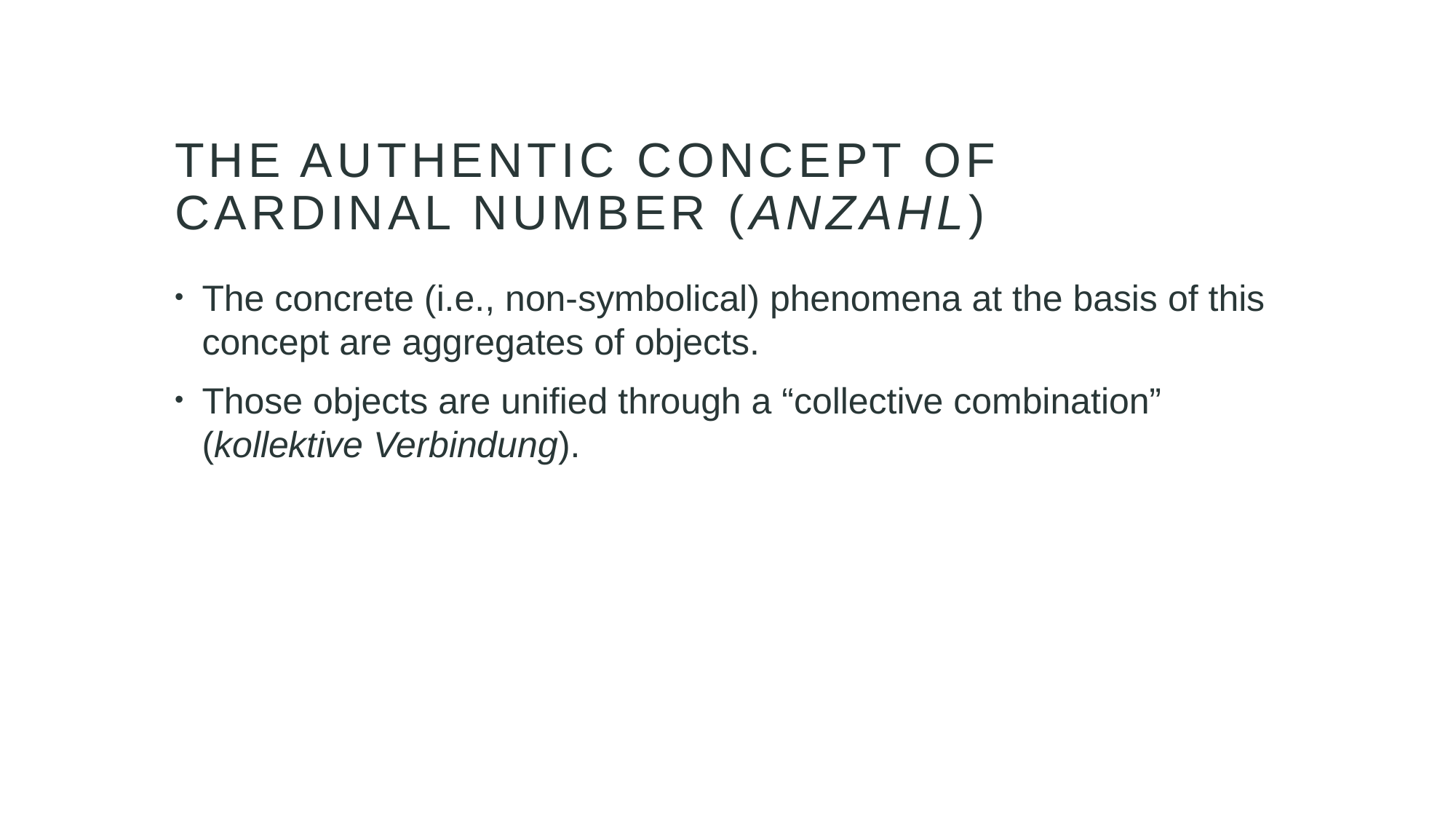

# THE AUTHENTIC CONCEPT OF CARDINAL NUMBER (ANZAHL)
The concrete (i.e., non-symbolical) phenomena at the basis of this concept are aggregates of objects.
Those objects are unified through a “collective combination” (kollektive Verbindung).